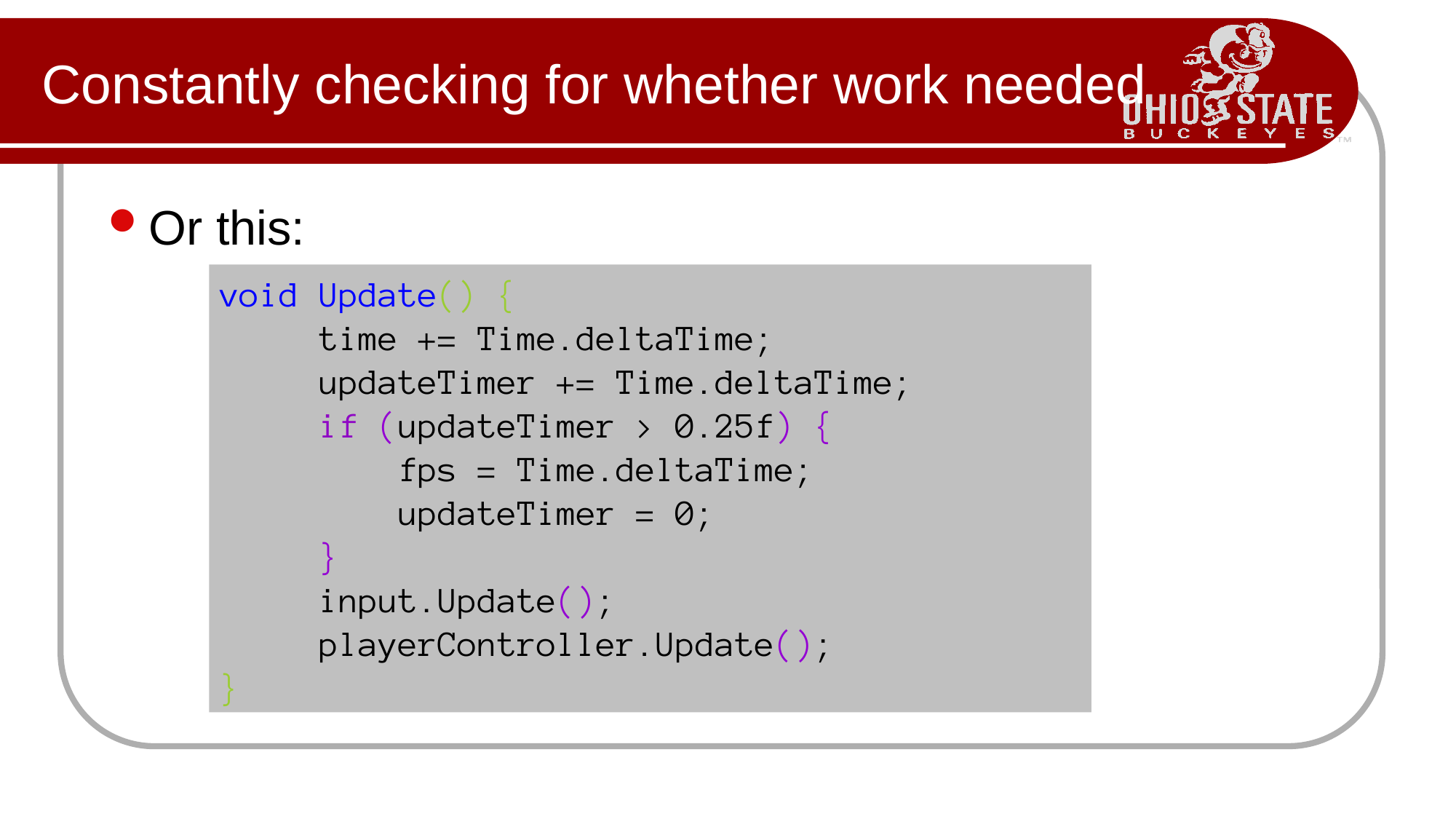

# Constantly checking for whether work needed
Or this:

void Update() {
     time += Time.deltaTime;
     updateTimer += Time.deltaTime;
     if (updateTimer > 0.25f) {
         fps = Time.deltaTime;
         updateTimer = 0;
     }
     input.Update();
     playerController.Update();
}